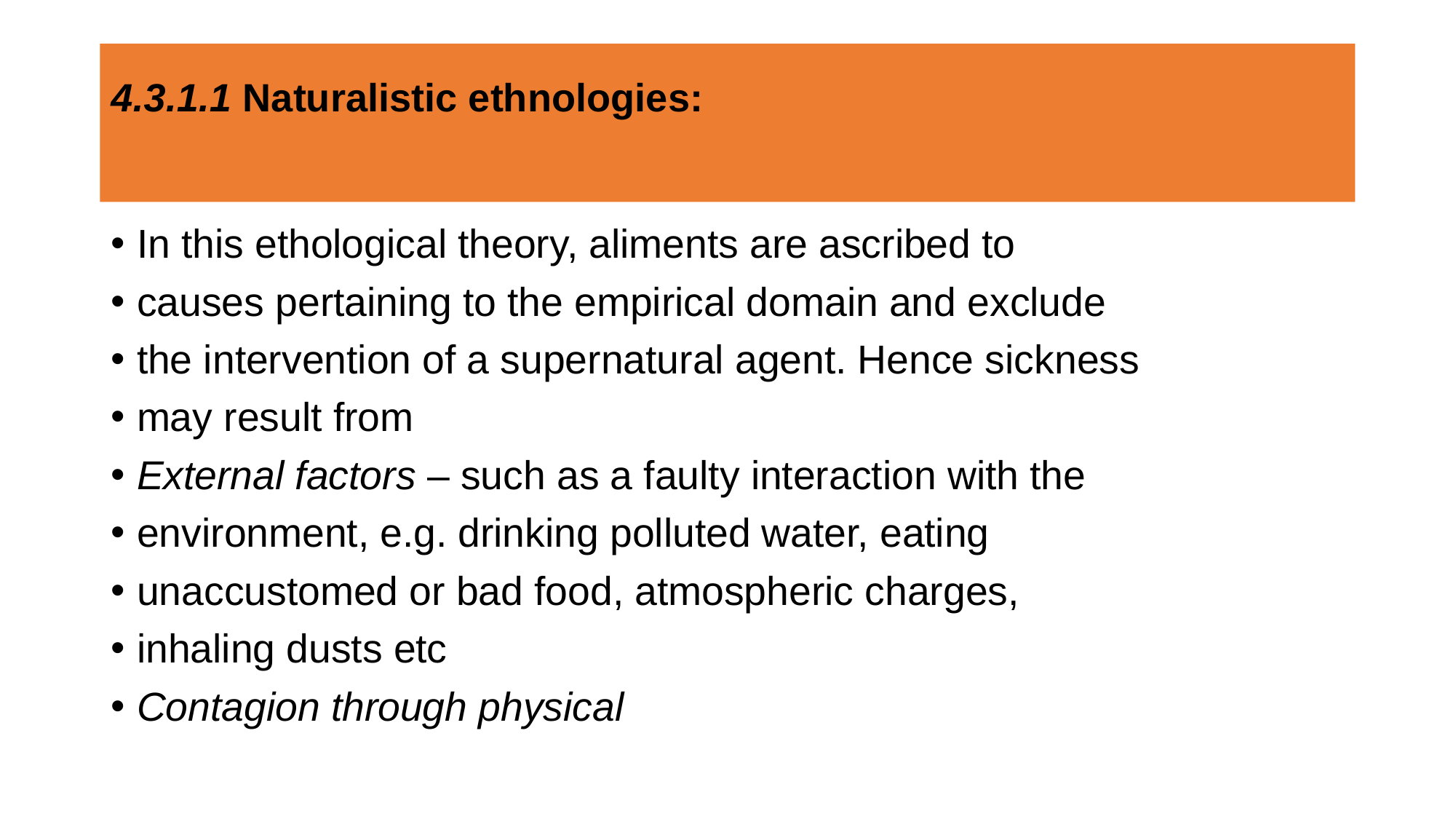

# 4.3.1.1 Naturalistic ethnologies:
In this ethological theory, aliments are ascribed to
causes pertaining to the empirical domain and exclude
the intervention of a supernatural agent. Hence sickness
may result from
External factors – such as a faulty interaction with the
environment, e.g. drinking polluted water, eating
unaccustomed or bad food, atmospheric charges,
inhaling dusts etc
Contagion through physical